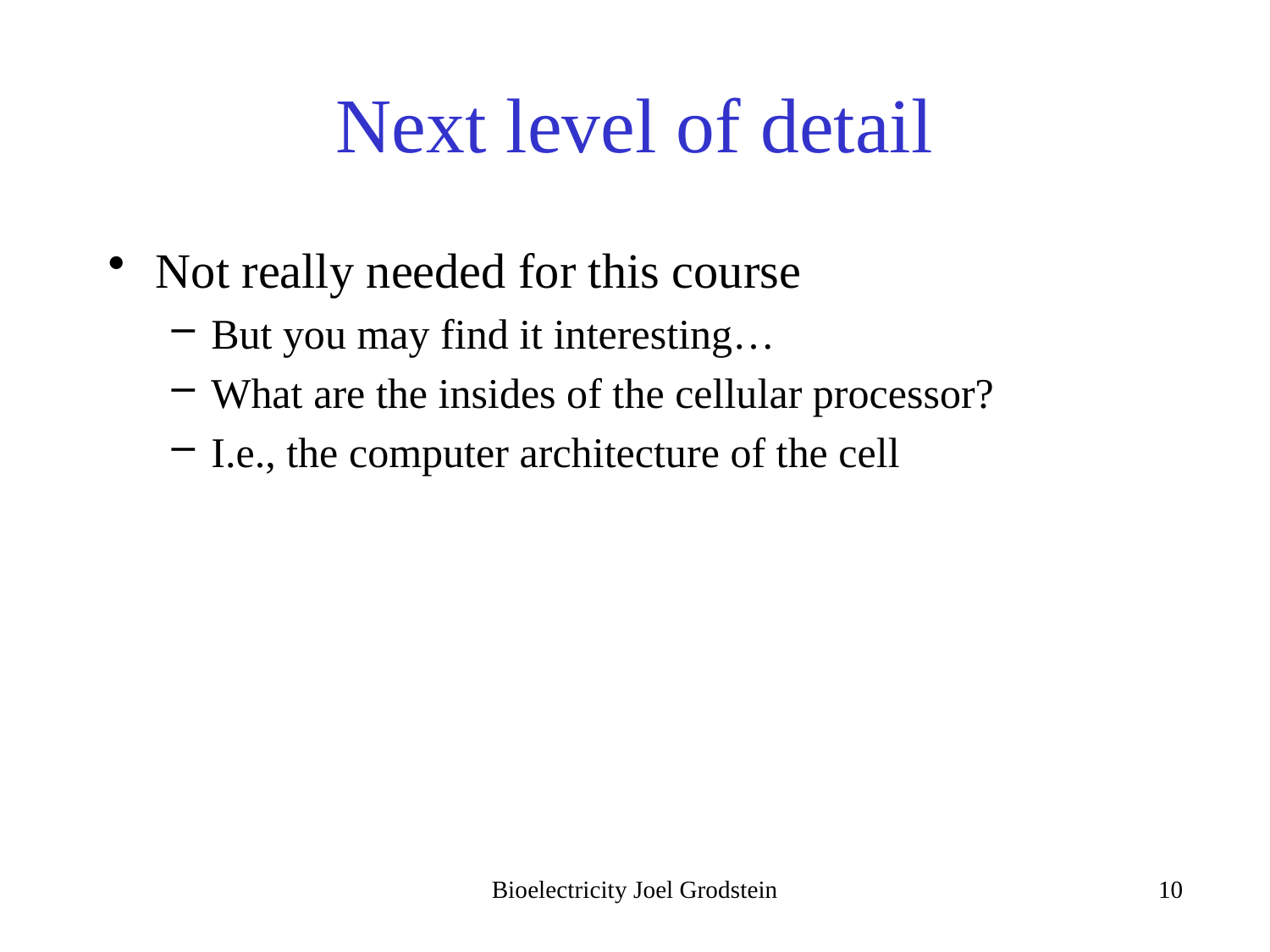

# Next level of detail
Not really needed for this course
But you may find it interesting…
What are the insides of the cellular processor?
I.e., the computer architecture of the cell
Bioelectricity Joel Grodstein